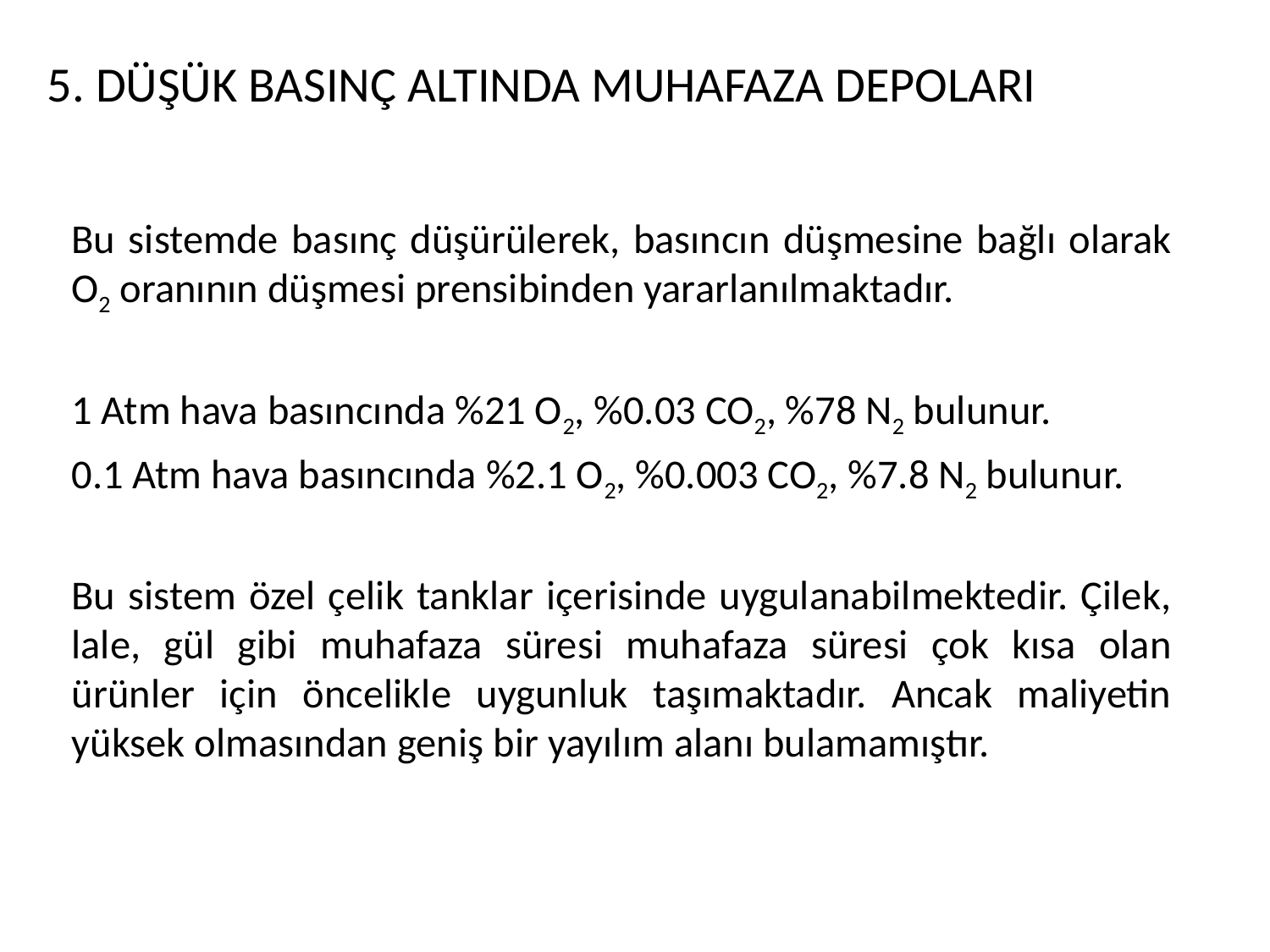

# 5. DÜŞÜK BASINÇ ALTINDA MUHAFAZA DEPOLARI
Bu sistemde basınç düşürülerek, basıncın düşmesine bağlı olarak O2 oranının düşmesi prensibinden yararlanılmaktadır.

1 Atm hava basıncında %21 O2, %0.03 CO2, %78 N2 bulunur.
0.1 Atm hava basıncında %2.1 O2, %0.003 CO2, %7.8 N2 bulunur.

Bu sistem özel çelik tanklar içerisinde uygulanabilmektedir. Çilek, lale, gül gibi muhafaza süresi muhafaza süresi çok kısa olan ürünler için öncelikle uygunluk taşımaktadır. Ancak maliyetin yüksek olmasından geniş bir yayılım alanı bulamamıştır.